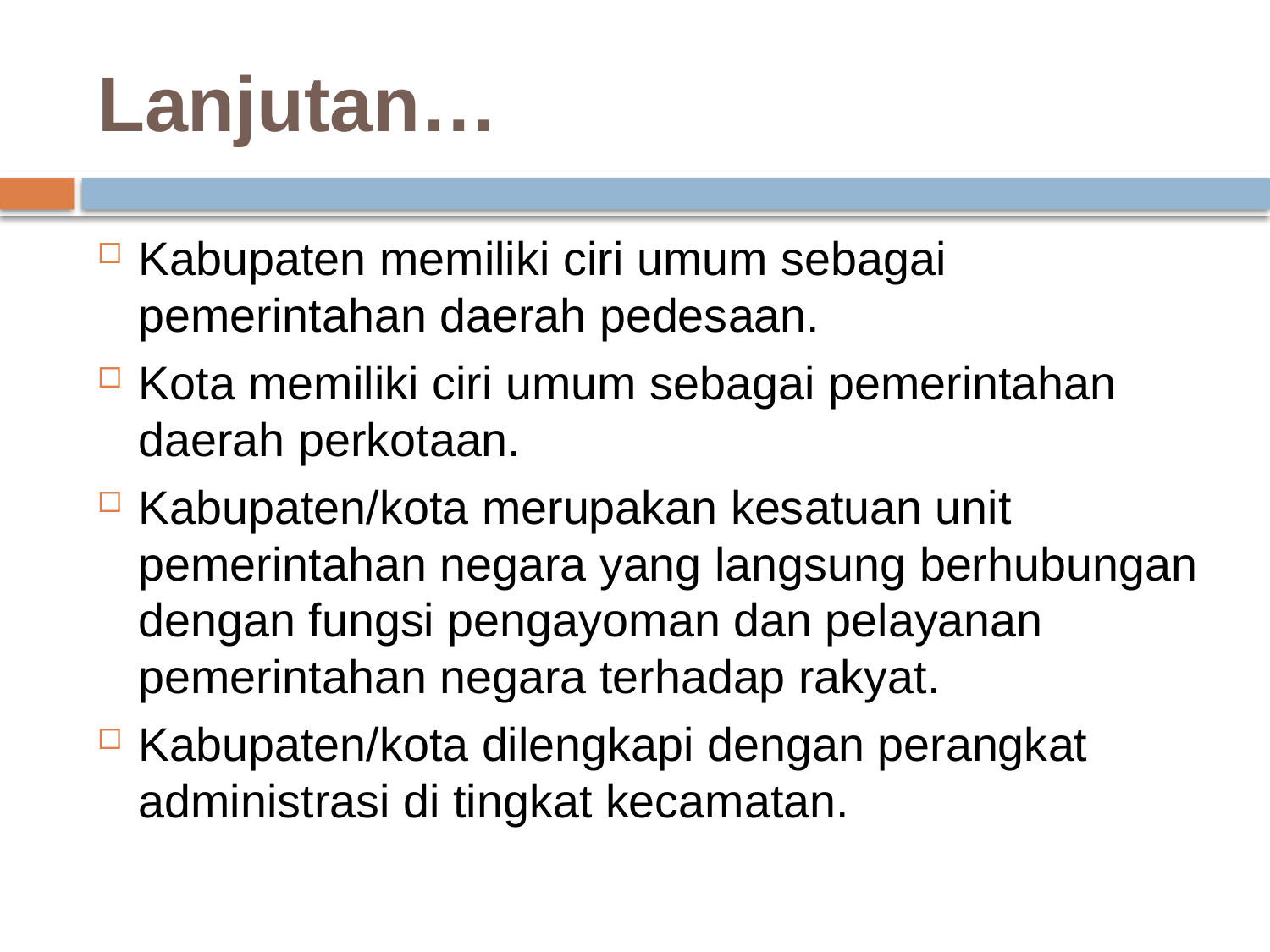

# Lanjutan…
Kabupaten memiliki ciri umum sebagai pemerintahan daerah pedesaan.
Kota memiliki ciri umum sebagai pemerintahan daerah perkotaan.
Kabupaten/kota merupakan kesatuan unit pemerintahan negara yang langsung berhubungan dengan fungsi pengayoman dan pelayanan pemerintahan negara terhadap rakyat.
Kabupaten/kota dilengkapi dengan perangkat administrasi di tingkat kecamatan.